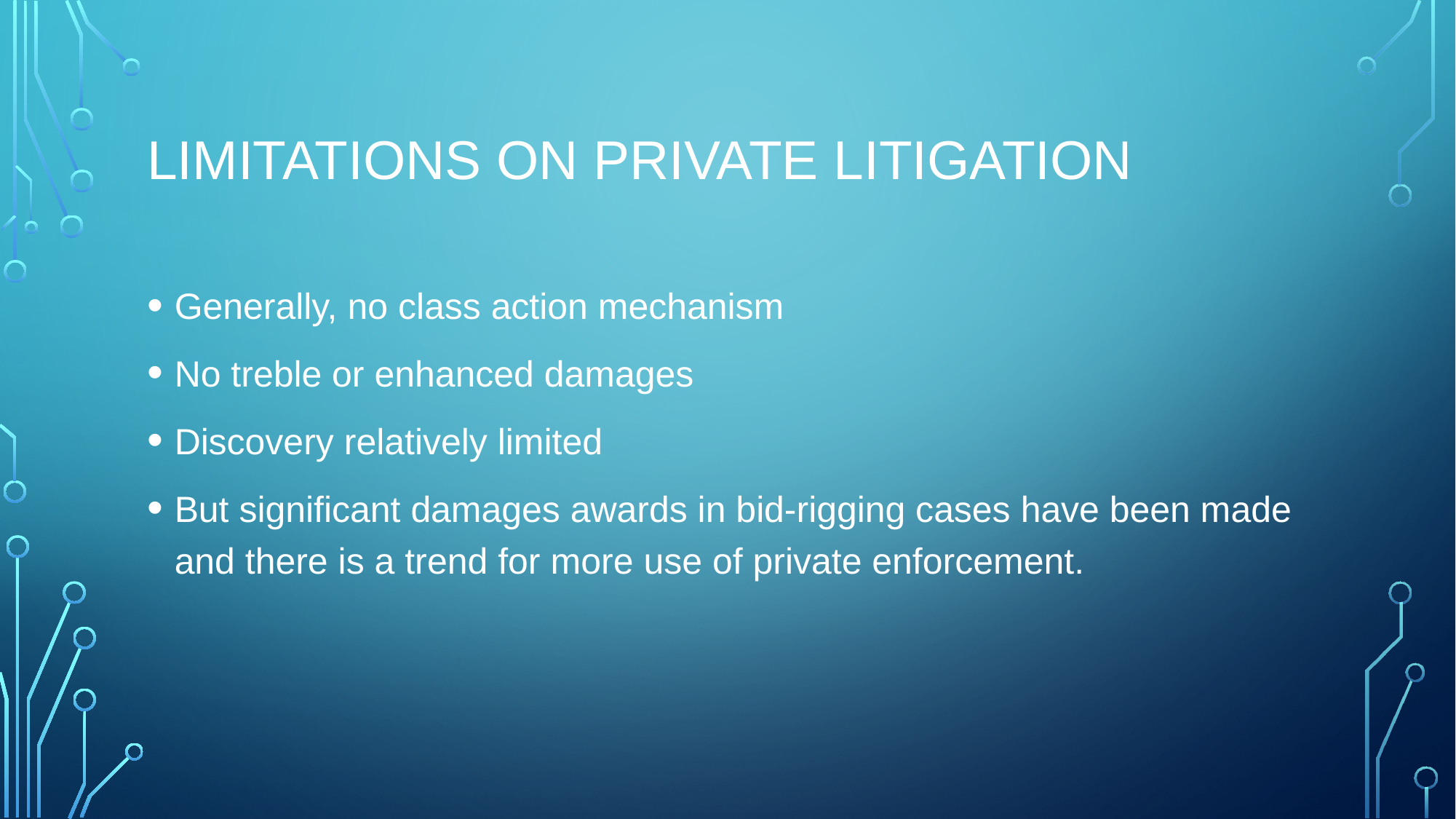

# Limitations on private litigation
Generally, no class action mechanism
No treble or enhanced damages
Discovery relatively limited
But significant damages awards in bid-rigging cases have been made and there is a trend for more use of private enforcement.